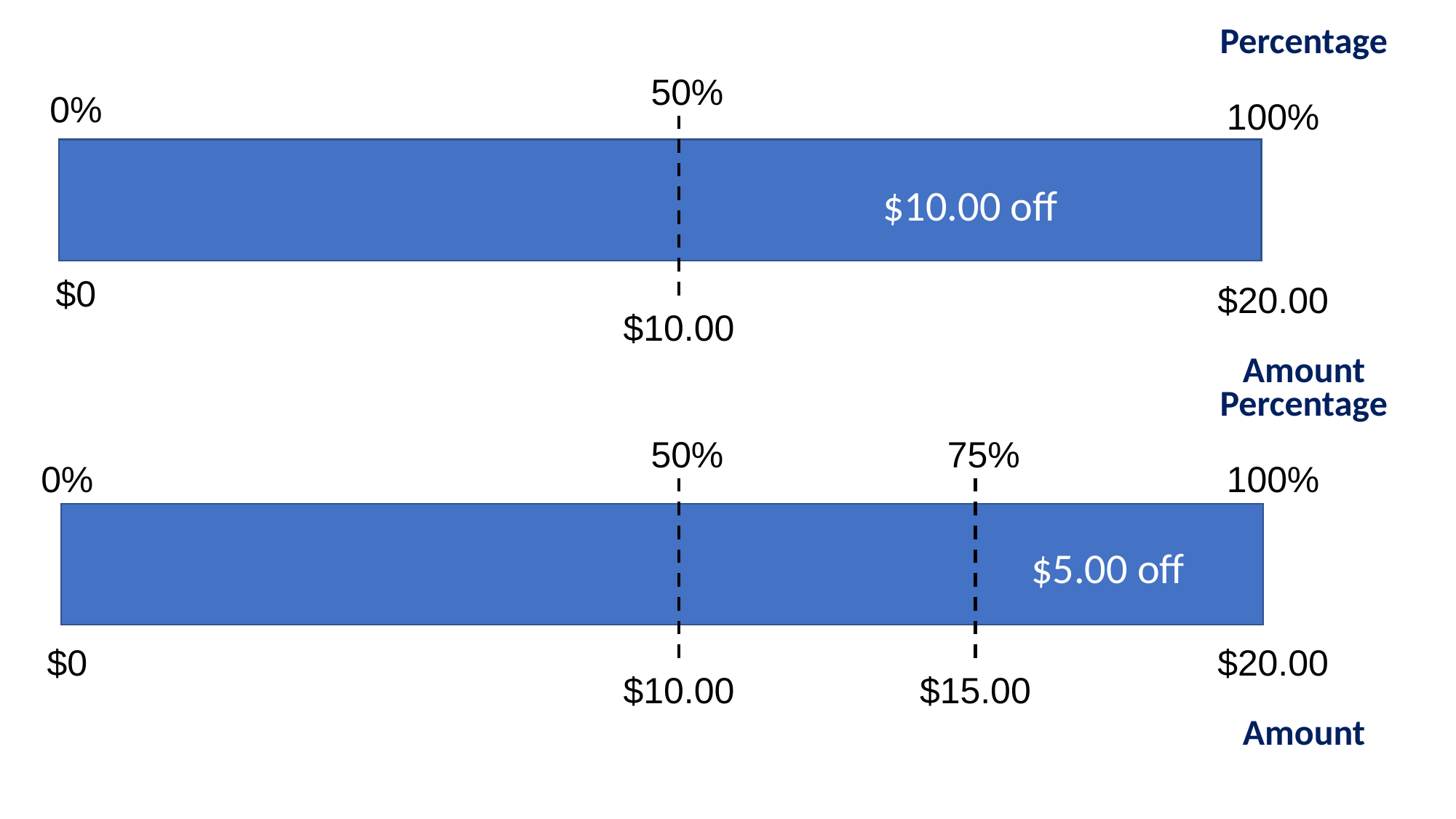

Percentage
50%
0%
100%

$10.00 off
$0
$20.00
$10.00
Amount
Percentage
50%
0%
100%

$0
$20.00
$10.00
Amount
75%
$5.00 off
$15.00